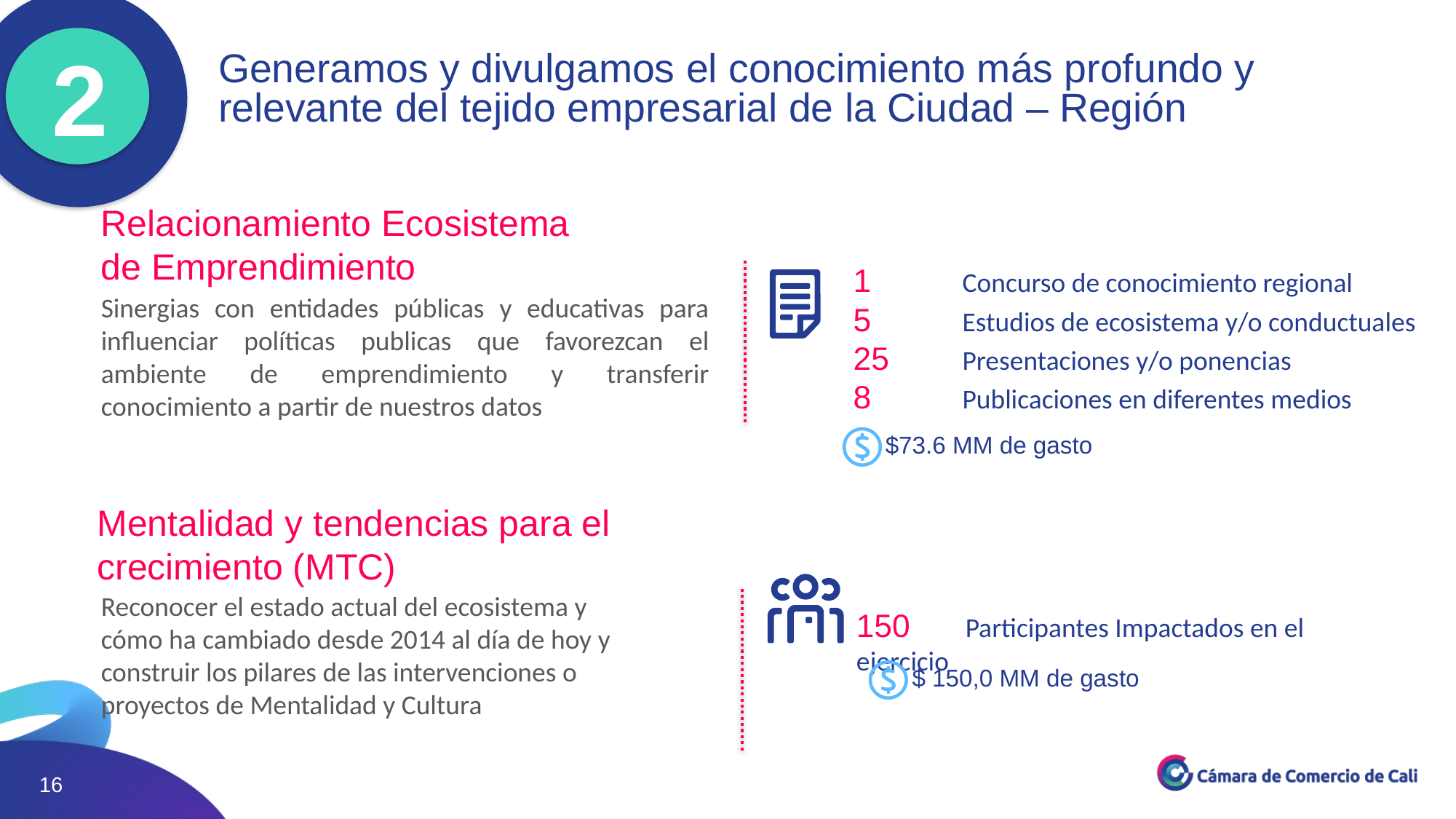

Generamos y divulgamos el conocimiento más profundo y relevante del tejido empresarial de la Ciudad – Región

2
Relacionamiento Ecosistema de Emprendimiento
1 	Concurso de conocimiento regional
5 	Estudios de ecosistema y/o conductuales
25 	Presentaciones y/o ponencias
8	Publicaciones en diferentes medios

Sinergias con entidades públicas y educativas para influenciar políticas publicas que favorezcan el ambiente de emprendimiento y transferir conocimiento a partir de nuestros datos
$73.6 MM de gasto

Mentalidad y tendencias para el crecimiento (MTC)

Reconocer el estado actual del ecosistema y cómo ha cambiado desde 2014 al día de hoy y construir los pilares de las intervenciones o proyectos de Mentalidad y Cultura

150 	Participantes Impactados en el ejercicio

$ 150,0 MM de gasto